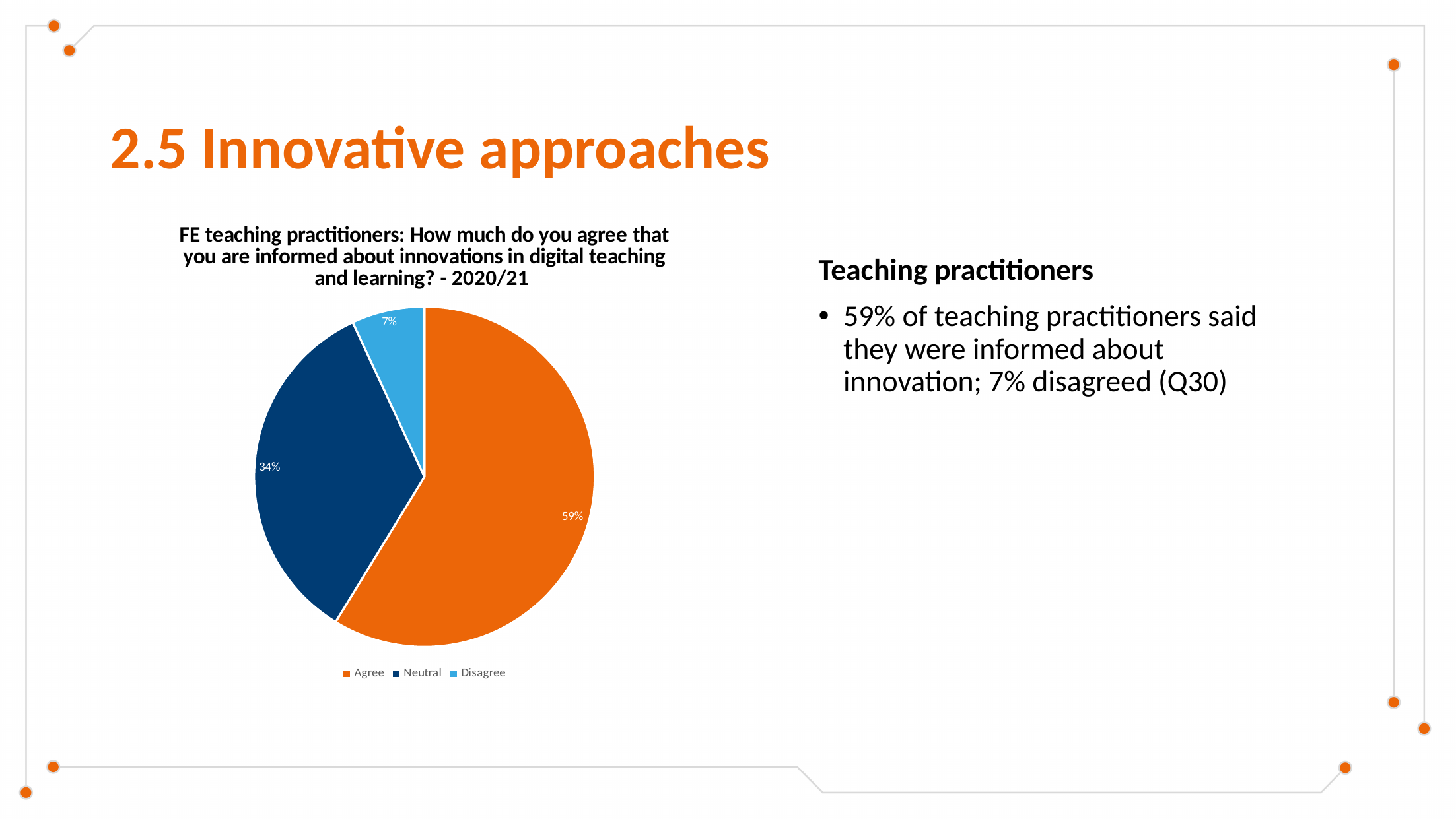

# 2.5 Innovative approaches

### Chart: FE teaching practitioners: How much do you agree that you are informed about innovations in digital teaching and learning? - 2020/21

| Category |  |
|---|---|
| Agree | 0.5873388042203986 |
| Neutral | 0.34349355216881594 |
| Disagree | 0.06916764361078546 |
Teaching practitioners
59% of teaching practitioners said they were informed about innovation; 7% disagreed (Q30)